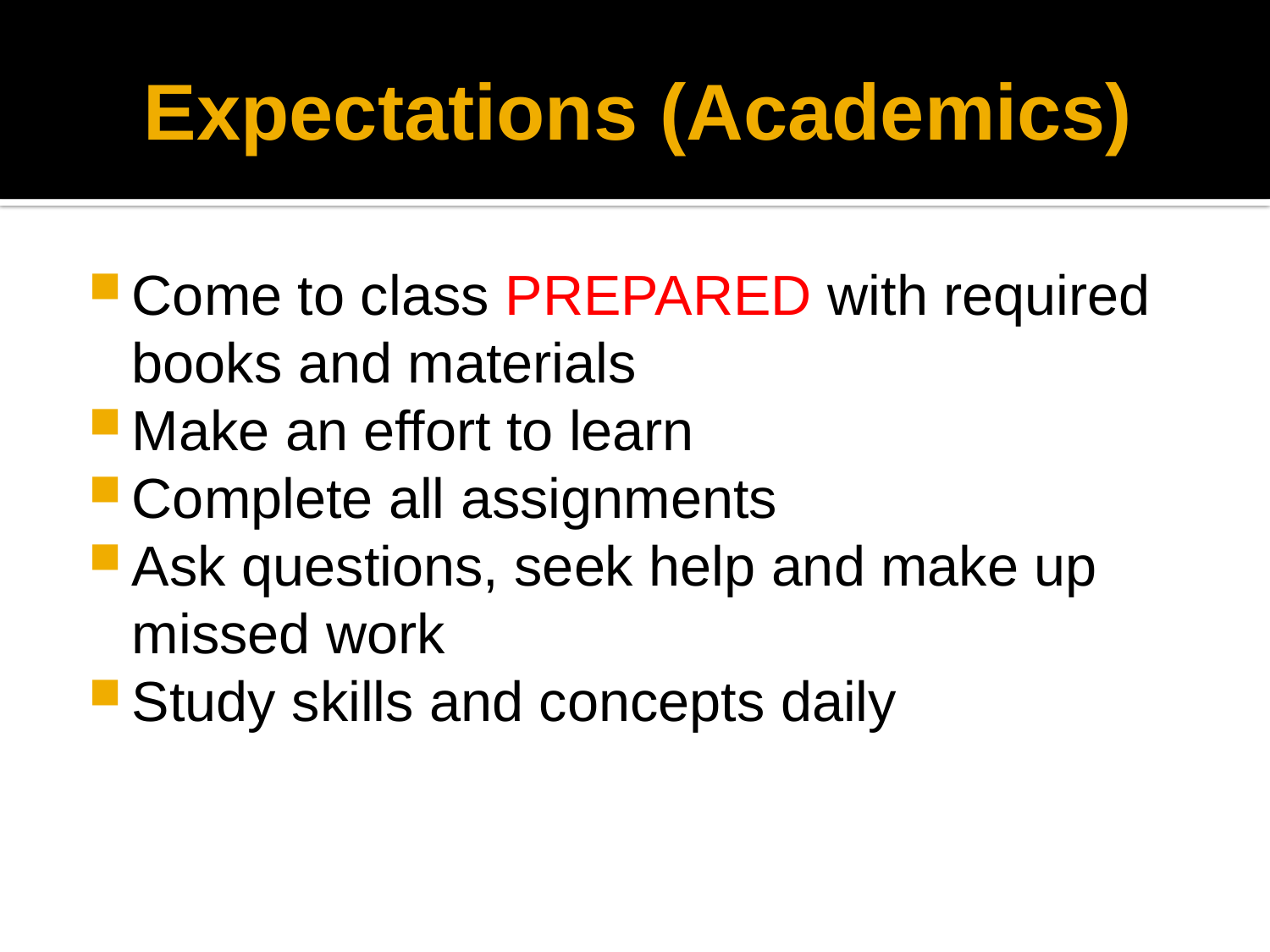

# Expectations (Academics)
Come to class PREPARED with required books and materials
Make an effort to learn
Complete all assignments
Ask questions, seek help and make up missed work
Study skills and concepts daily